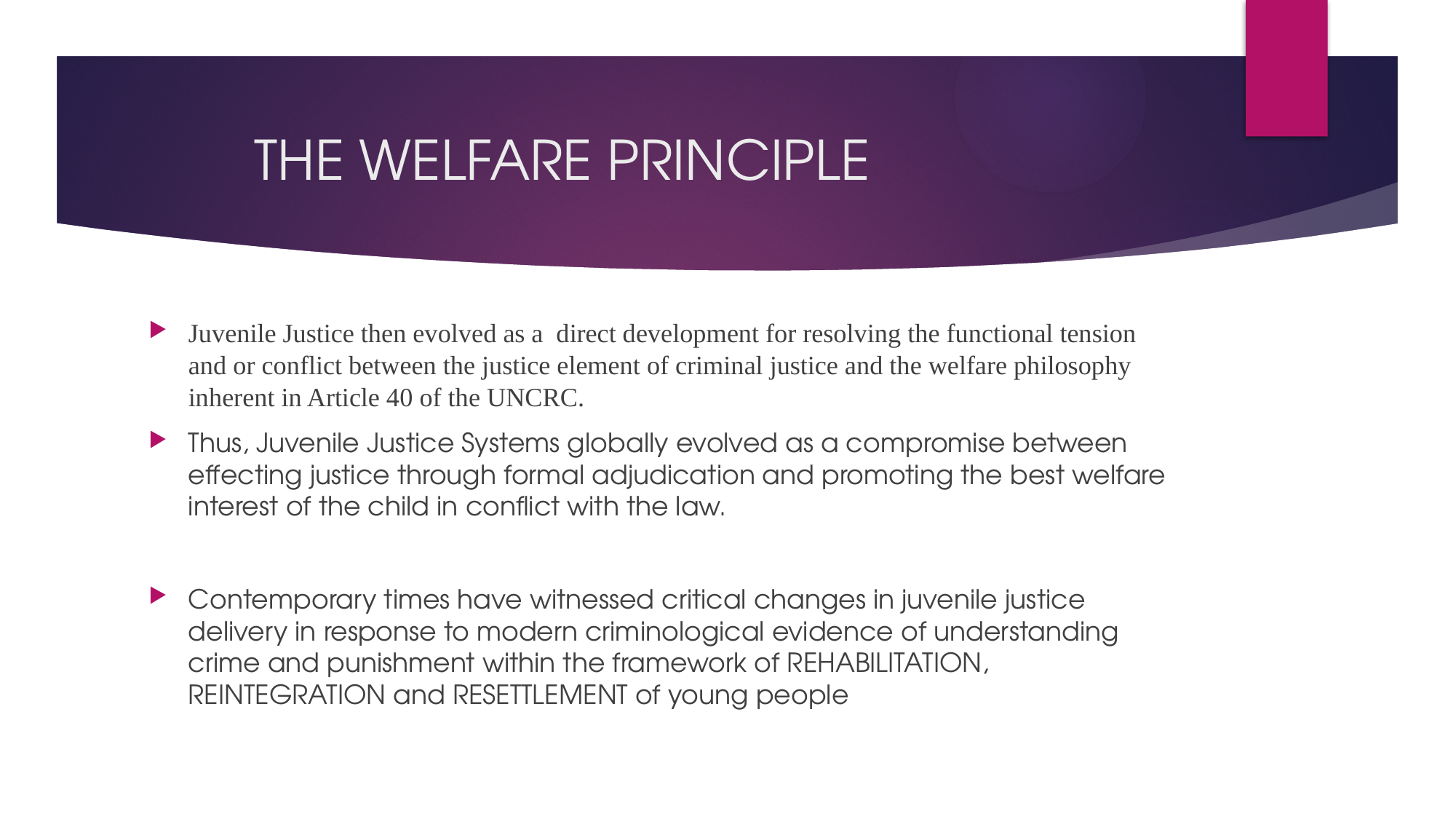

# THE WELFARE PRINCIPLE
Juvenile Justice then evolved as a  direct development for resolving the functional tension and or conflict between the justice element of criminal justice and the welfare philosophy inherent in Article 40 of the UNCRC.
Thus, Juvenile Justice Systems globally evolved as a compromise between effecting justice through formal adjudication and promoting the best welfare interest of the child in conflict with the law.

Contemporary times have witnessed critical changes in juvenile justice delivery in response to modern criminological evidence of understanding crime and punishment within the framework of REHABILITATION, REINTEGRATION and RESETTLEMENT of young people